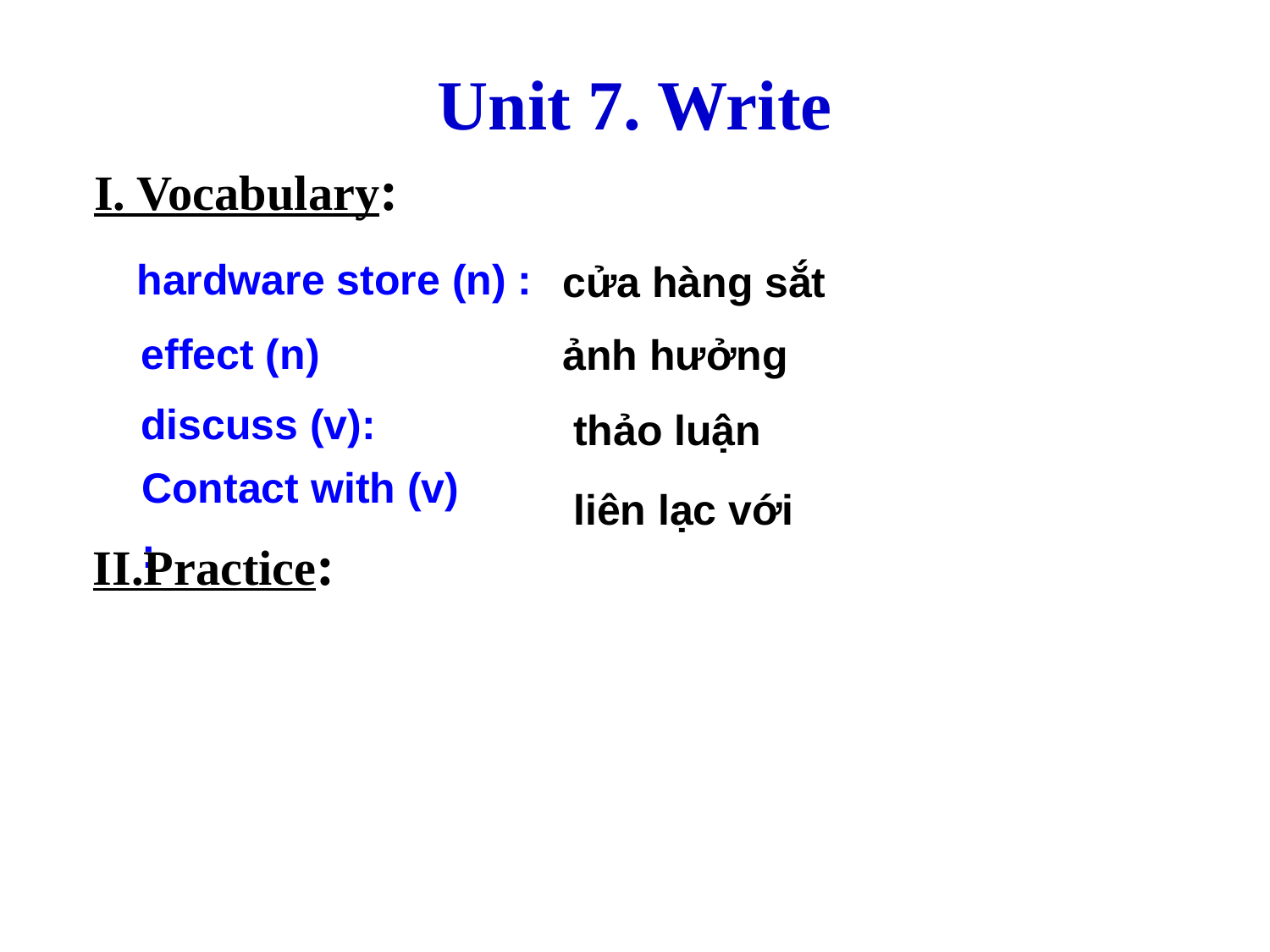

Unit 7. Write
I. Vocabulary:
hardware store (n) :
cửa hàng sắt
ảnh hưởng
effect (n)
discuss (v):
thảo luận
Contact with (v) :
liên lạc với
II.Practice: